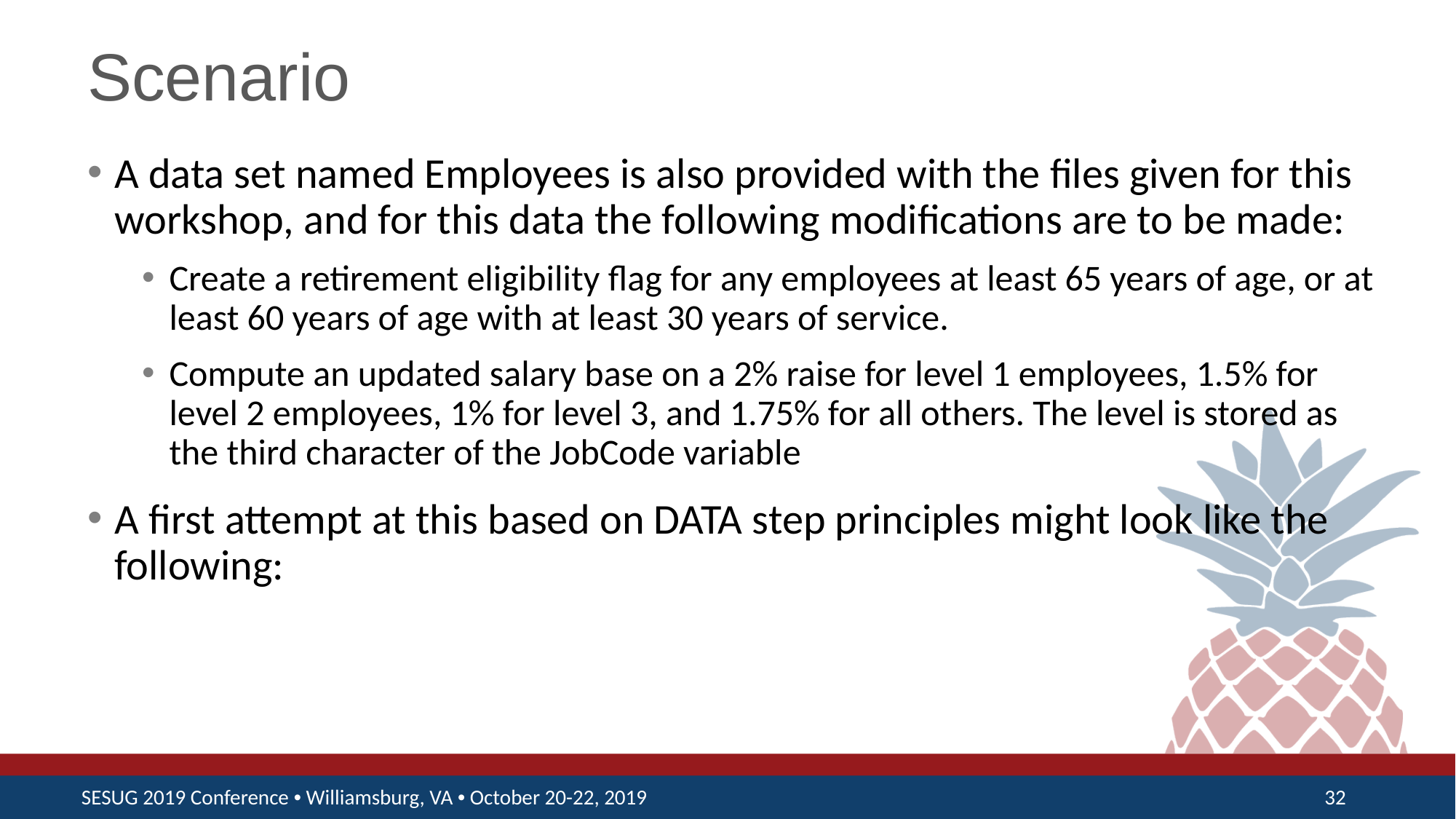

# Scenario
A data set named Employees is also provided with the files given for this workshop, and for this data the following modifications are to be made:
Create a retirement eligibility flag for any employees at least 65 years of age, or at least 60 years of age with at least 30 years of service.
Compute an updated salary base on a 2% raise for level 1 employees, 1.5% for level 2 employees, 1% for level 3, and 1.75% for all others. The level is stored as the third character of the JobCode variable
A first attempt at this based on DATA step principles might look like the following: